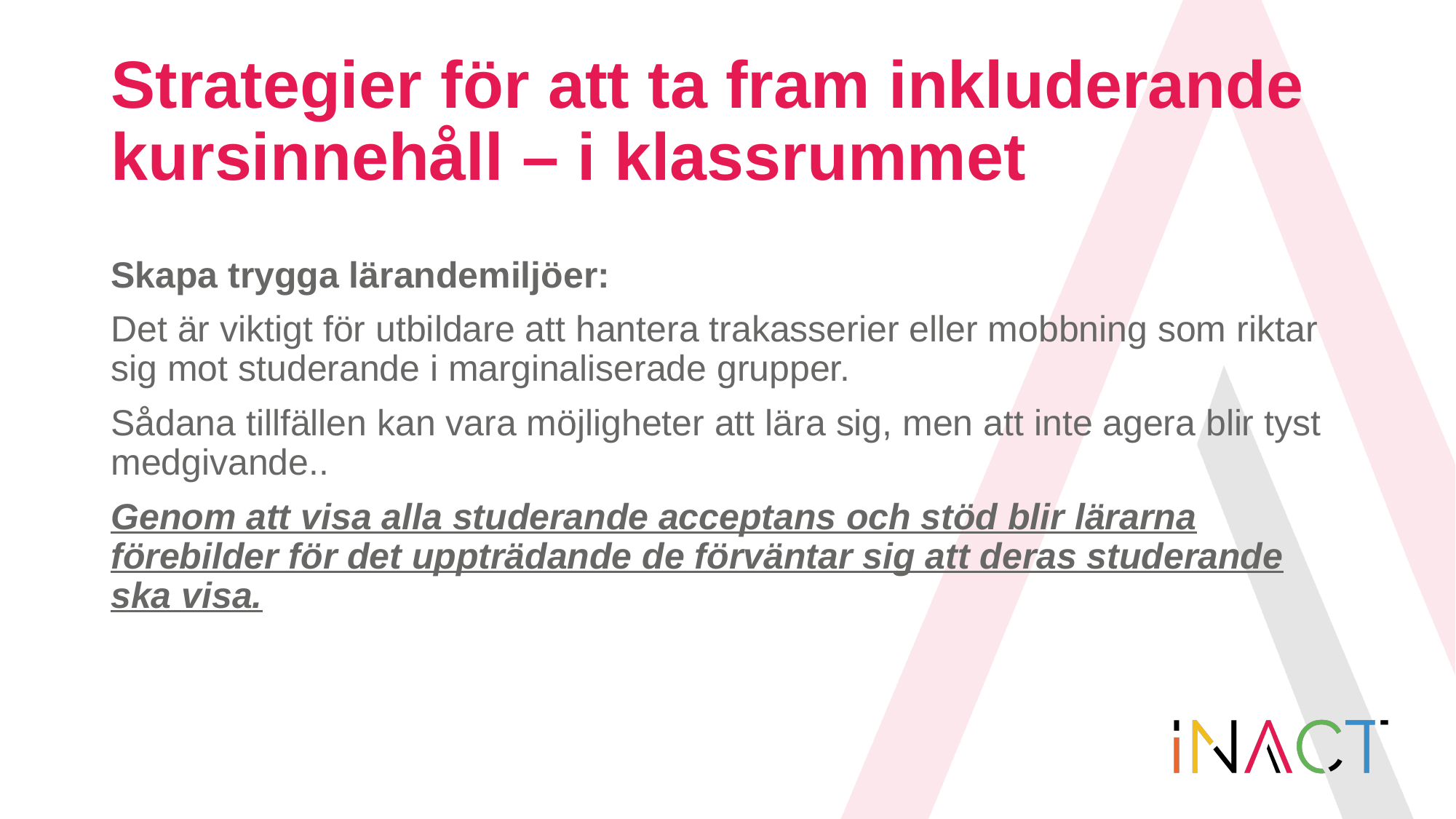

# Strategier för att ta fram inkluderande kursinnehåll – i klassrummet
Skapa trygga lärandemiljöer:
Det är viktigt för utbildare att hantera trakasserier eller mobbning som riktar sig mot studerande i marginaliserade grupper.
Sådana tillfällen kan vara möjligheter att lära sig, men att inte agera blir tyst medgivande..
Genom att visa alla studerande acceptans och stöd blir lärarna förebilder för det uppträdande de förväntar sig att deras studerande ska visa.